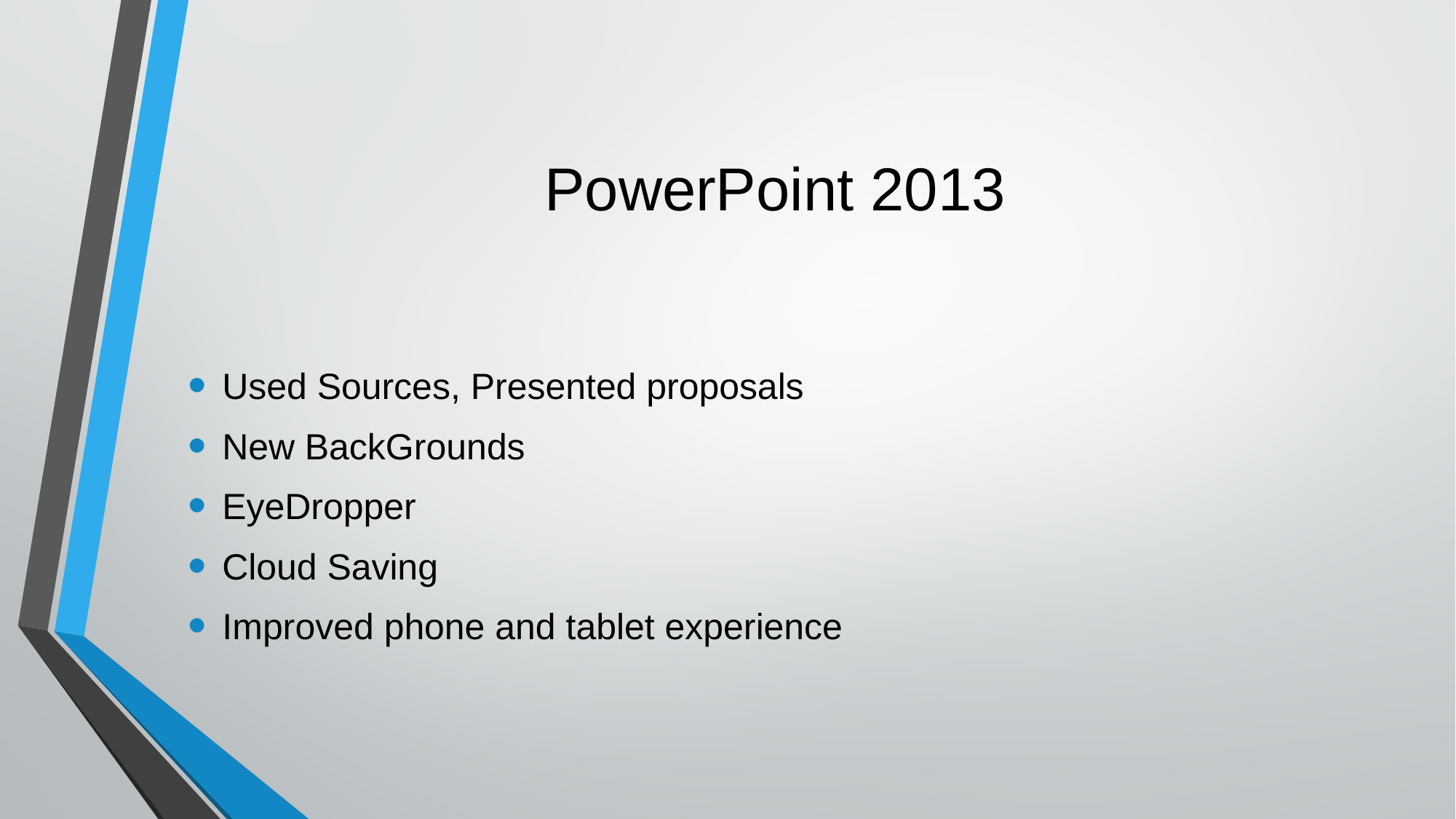

# PowerPoint 2013
Used Sources, Presented proposals
New BackGrounds
EyeDropper
Cloud Saving
Improved phone and tablet experience